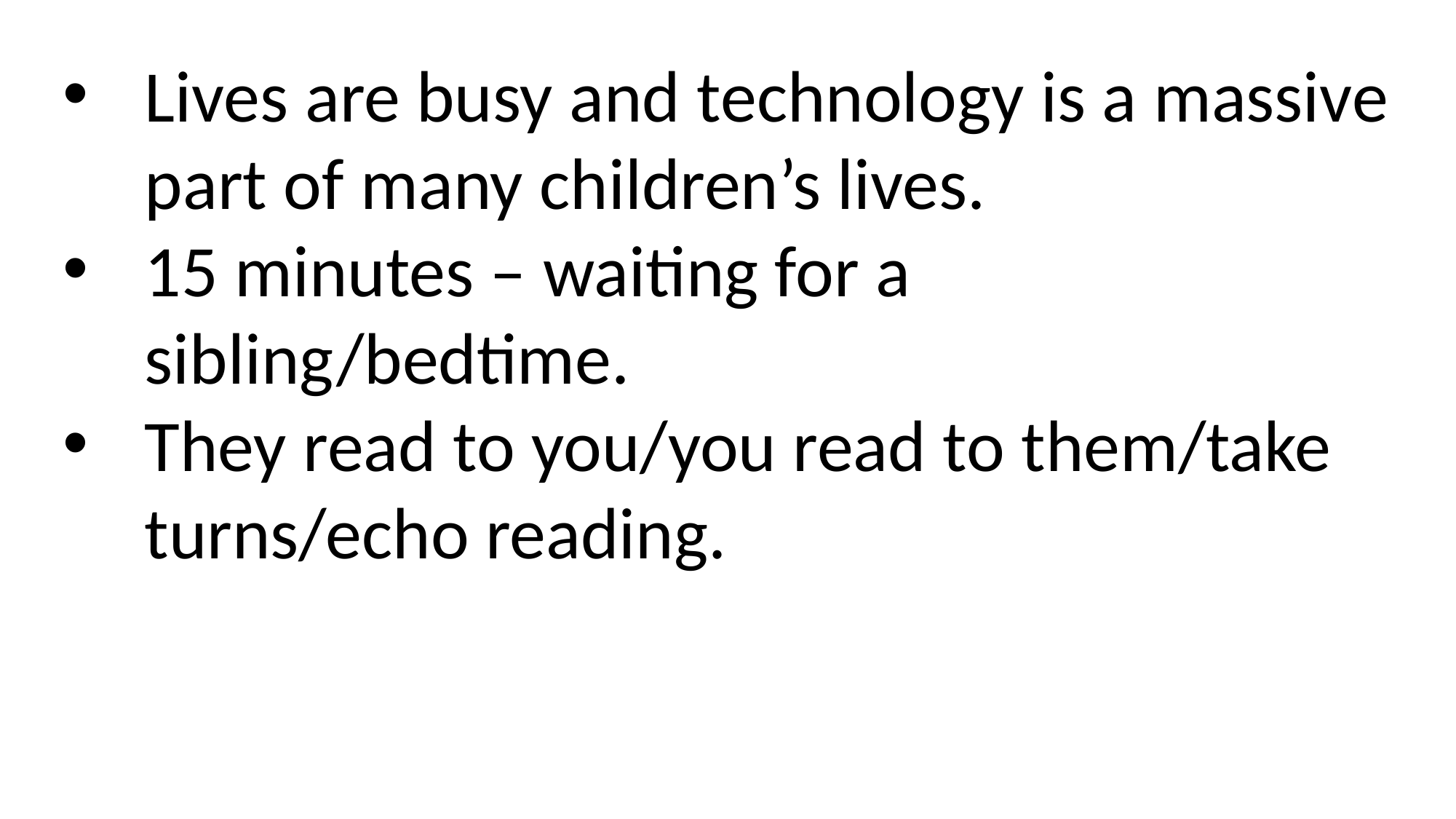

Lives are busy and technology is a massive part of many children’s lives.
15 minutes – waiting for a sibling/bedtime.
They read to you/you read to them/take turns/echo reading.